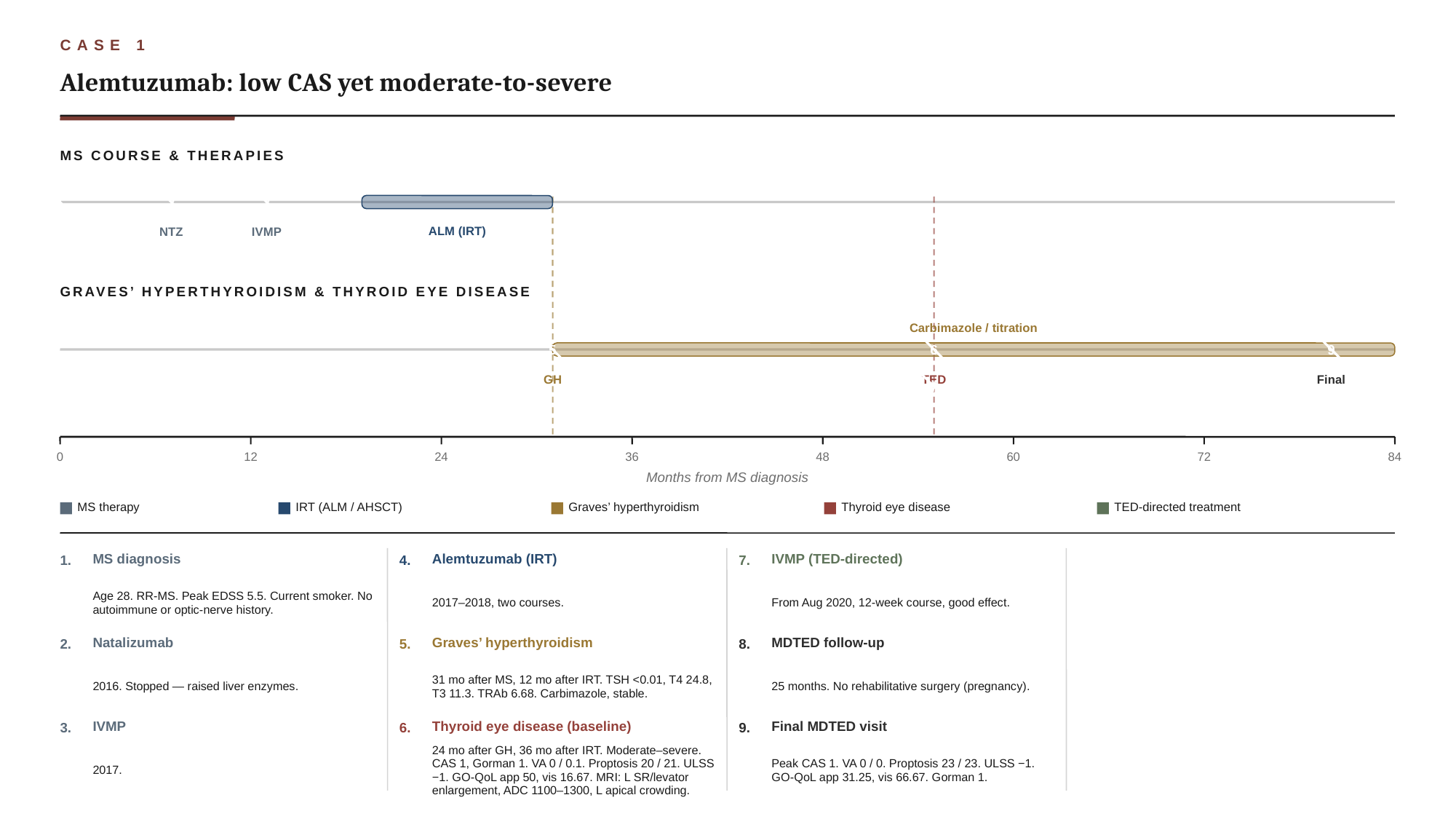

CASE 1
Alemtuzumab: low CAS yet moderate-to-severe

MS COURSE & THERAPIES

1

2

3

ALM (IRT)
NTZ
IVMP
GRAVES’ HYPERTHYROIDISM & THYROID EYE DISEASE
Carbimazole / titration

5

6

9

GH
TED
Final

7

0
12
24
36
48
60
72
84
Months from MS diagnosis
MS therapy
IRT (ALM / AHSCT)
Graves’ hyperthyroidism
Thyroid eye disease
TED-directed treatment

MS diagnosis
Alemtuzumab (IRT)
IVMP (TED-directed)
1.
4.
7.
Age 28. RR-MS. Peak EDSS 5.5. Current smoker. No autoimmune or optic-nerve history.
2017–2018, two courses.
From Aug 2020, 12-week course, good effect.
Natalizumab
Graves’ hyperthyroidism
MDTED follow-up
2.
5.
8.
2016. Stopped — raised liver enzymes.
31 mo after MS, 12 mo after IRT. TSH <0.01, T4 24.8, T3 11.3. TRAb 6.68. Carbimazole, stable.
25 months. No rehabilitative surgery (pregnancy).
IVMP
Thyroid eye disease (baseline)
Final MDTED visit
3.
6.
9.
2017.
24 mo after GH, 36 mo after IRT. Moderate–severe. CAS 1, Gorman 1. VA 0 / 0.1. Proptosis 20 / 21. ULSS −1. GO-QoL app 50, vis 16.67. MRI: L SR/levator enlargement, ADC 1100–1300, L apical crowding.
Peak CAS 1. VA 0 / 0. Proptosis 23 / 23. ULSS −1. GO-QoL app 31.25, vis 66.67. Gorman 1.